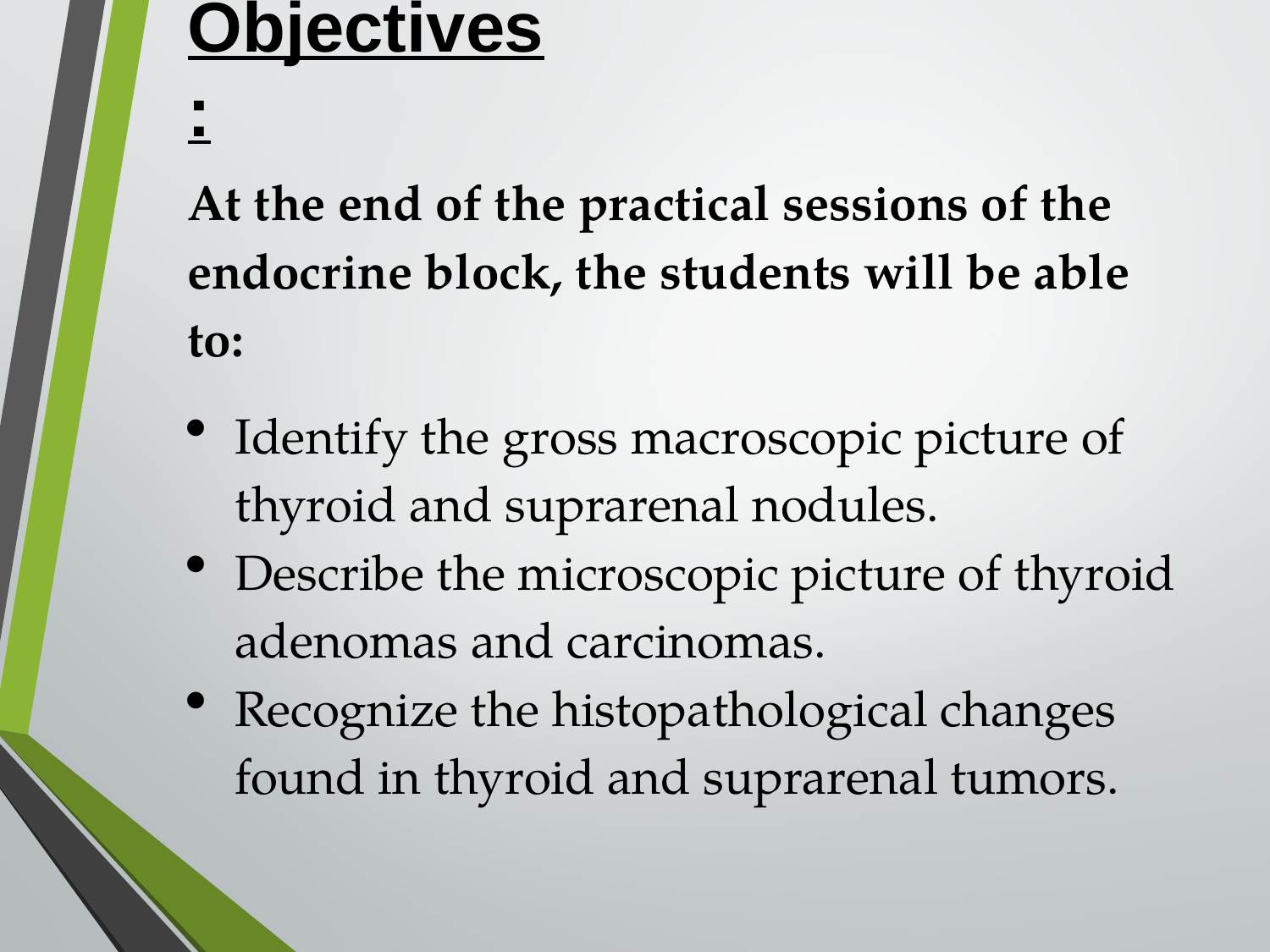

# Objectives:
At the end of the practical sessions of the endocrine block, the students will be able to:

Identify the gross macroscopic picture of thyroid and suprarenal nodules.
Describe the microscopic picture of thyroid adenomas and carcinomas.
Recognize the histopathological changes found in thyroid and suprarenal tumors.